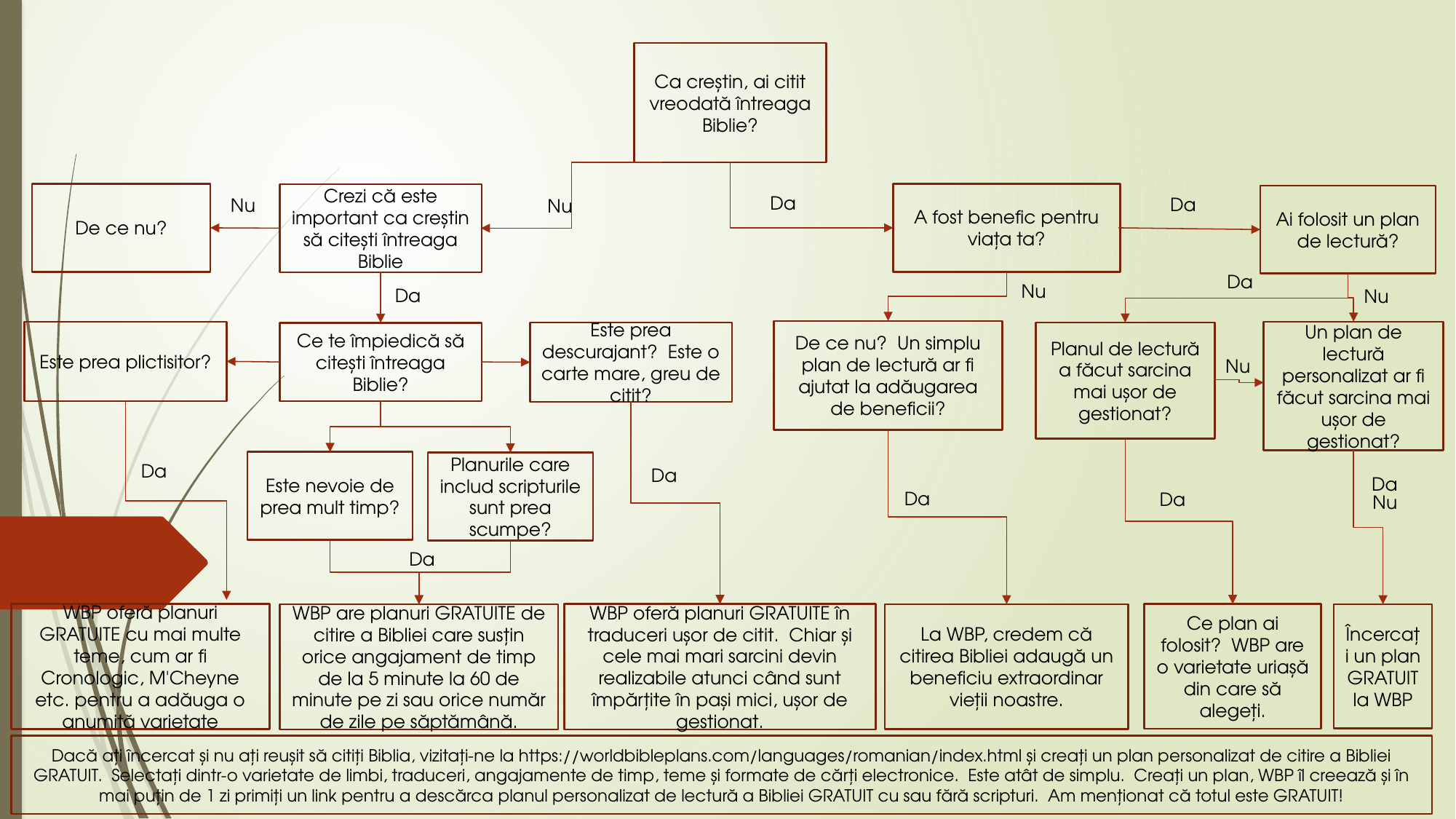

Ca creștin, ai citit vreodată întreaga Biblie?
De ce nu?
Da
A fost benefic pentru viața ta?
Crezi că este important ca creștin să citești întreaga Biblie
Da
Ai folosit un plan de lectură?
Nu
Nu
Da
Nu
Da
Nu
De ce nu?  Un simplu plan de lectură ar fi ajutat la adăugarea de beneficii?
Un plan de lectură personalizat ar fi făcut sarcina mai ușor de gestionat?
Este prea plictisitor?
Este prea descurajant?  Este o carte mare, greu de citit?
Planul de lectură a făcut sarcina mai ușor de gestionat?
Ce te împiedică să citești întreaga Biblie?
Nu
Da
Este nevoie de prea mult timp?
Planurile care includ scripturile sunt prea scumpe?
Da
Da
Da
Da
Nu
Da
WBP oferă planuri GRATUITE cu mai multe teme, cum ar fi Cronologic, M'Cheyne etc. pentru a adăuga o anumită varietate
WBP oferă planuri GRATUITE în traduceri ușor de citit.  Chiar și cele mai mari sarcini devin realizabile atunci când sunt împărțite în pași mici, ușor de gestionat.
Ce plan ai folosit?  WBP are o varietate uriașă din care să alegeți.
WBP are planuri GRATUITE de citire a Bibliei care susțin orice angajament de timp de la 5 minute la 60 de minute pe zi sau orice număr de zile pe săptămână.
La WBP, credem că citirea Bibliei adaugă un beneficiu extraordinar vieții noastre.
Încercați un plan GRATUIT la WBP
Dacă ați încercat și nu ați reușit să citiți Biblia, vizitați-ne la https://worldbibleplans.com/languages/romanian/index.html și creați un plan personalizat de citire a Bibliei GRATUIT.  Selectați dintr-o varietate de limbi, traduceri, angajamente de timp, teme și formate de cărți electronice.  Este atât de simplu.  Creați un plan, WBP îl creează și în mai puțin de 1 zi primiți un link pentru a descărca planul personalizat de lectură a Bibliei GRATUIT cu sau fără scripturi.  Am menționat că totul este GRATUIT!